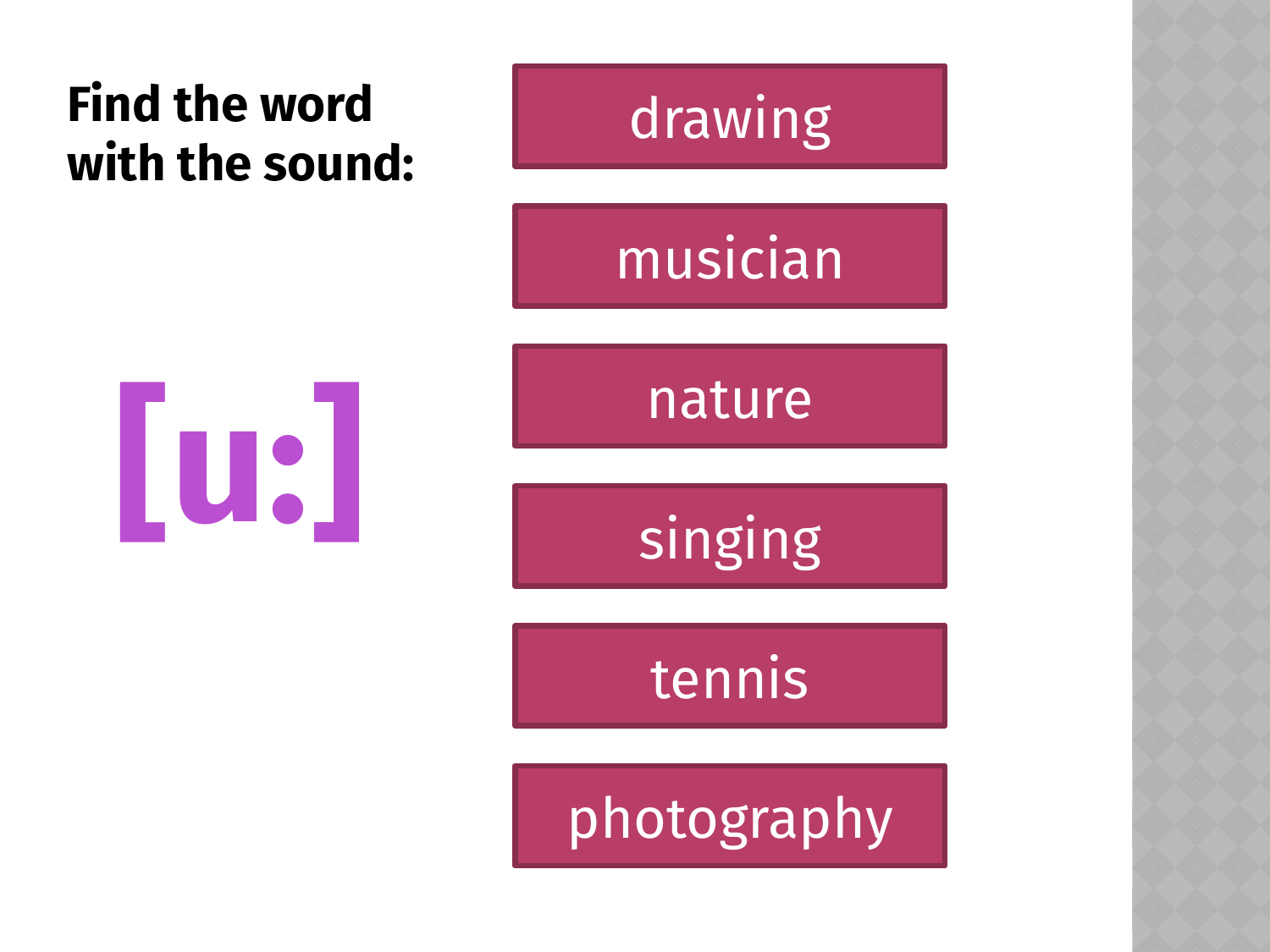

Find the word with the sound:
drawing
musician
nature
[u:]
singing
tennis
photography